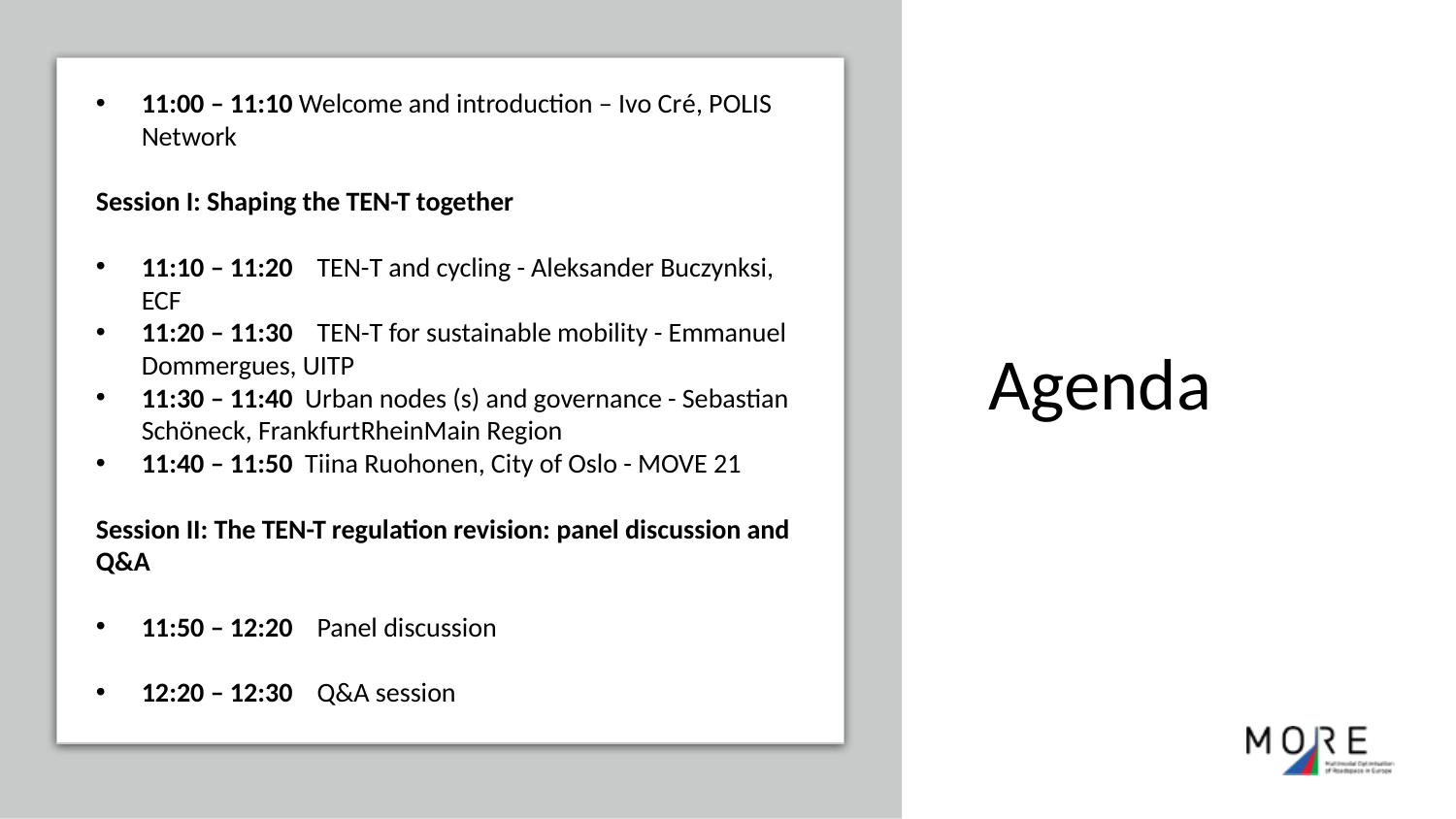

# Agenda
11:00 – 11:10 Welcome and introduction – Ivo Cré, POLIS Network

Session I: Shaping the TEN-T together

11:10 – 11:20    TEN-T and cycling - Aleksander Buczynksi, ECF
11:20 – 11:30    TEN-T for sustainable mobility - Emmanuel Dommergues, UITP
11:30 – 11:40  Urban nodes (s) and governance - Sebastian Schöneck, FrankfurtRheinMain Region
11:40 – 11:50  Tiina Ruohonen, City of Oslo - MOVE 21

Session II: The TEN-T regulation revision: panel discussion and Q&A

11:50 – 12:20    Panel discussion

12:20 – 12:30    Q&A session